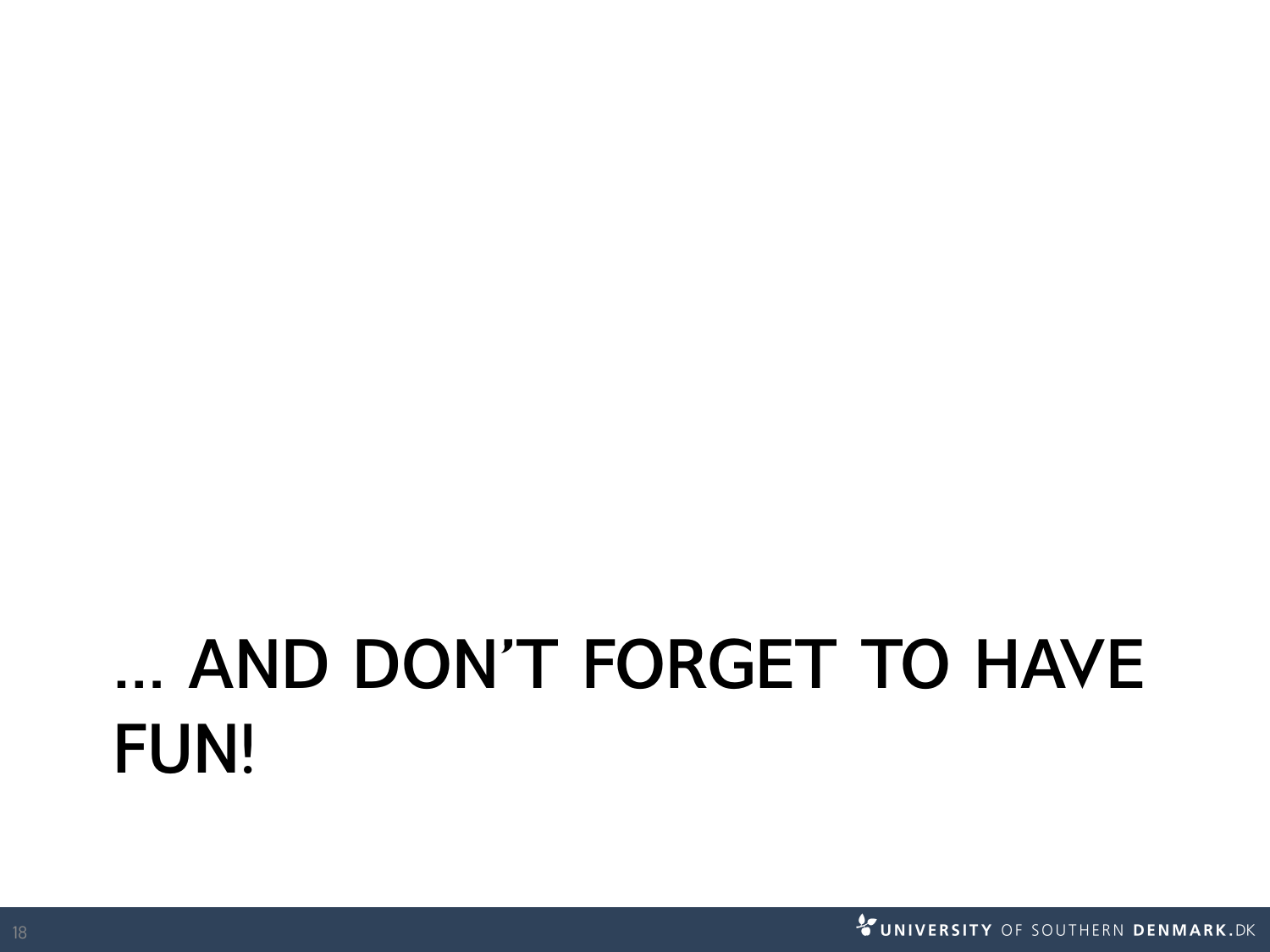

# … and don’t forget to have fun!
18